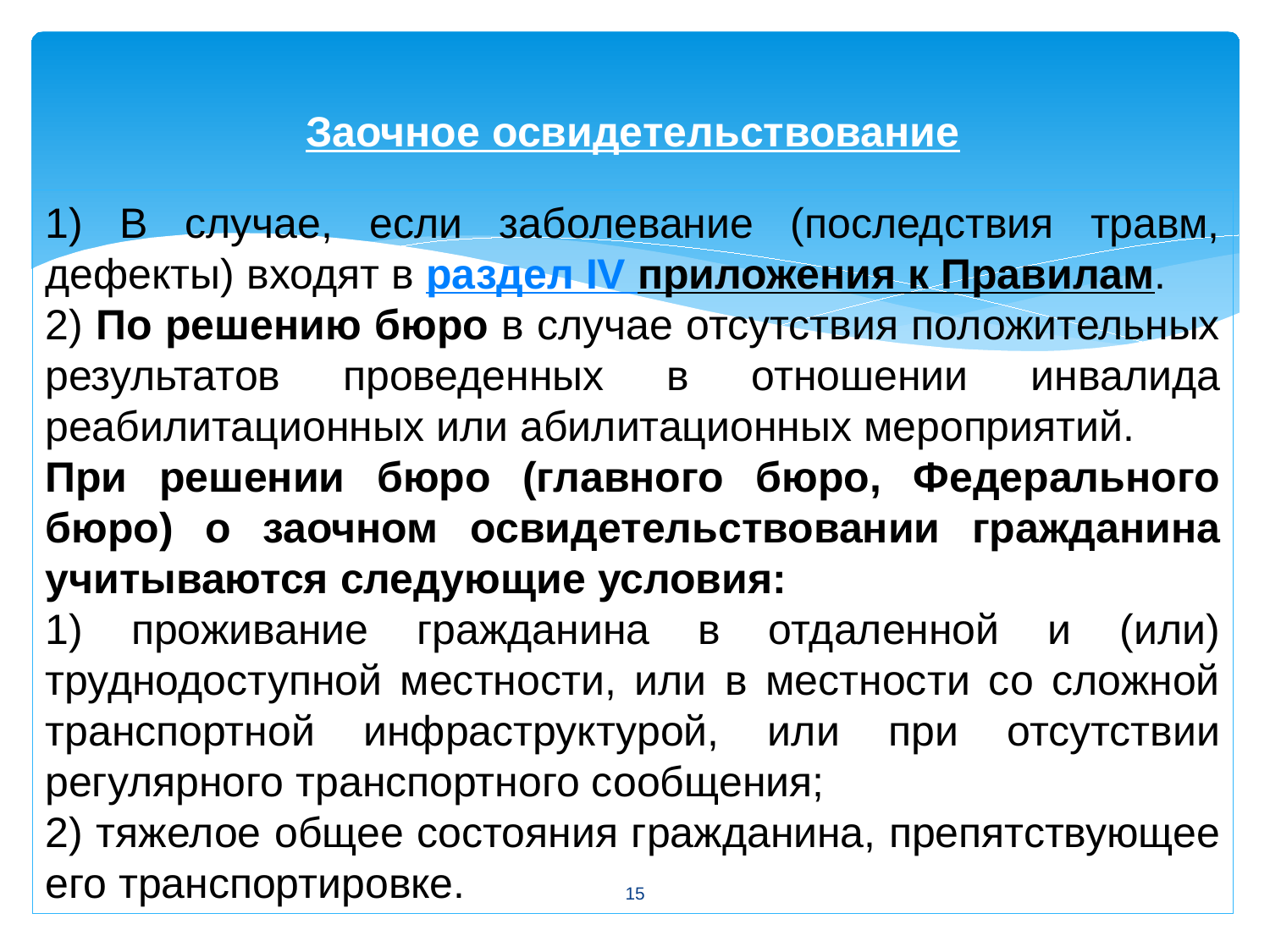

# Заочное освидетельствование
1) В случае, если заболевание (последствия травм, дефекты) входят в раздел IV приложения к Правилам.
2) По решению бюро в случае отсутствия положительных результатов проведенных в отношении инвалида реабилитационных или абилитационных мероприятий.
При решении бюро (главного бюро, Федерального бюро) о заочном освидетельствовании гражданина учитываются следующие условия:
1) проживание гражданина в отдаленной и (или) труднодоступной местности, или в местности со сложной транспортной инфраструктурой, или при отсутствии регулярного транспортного сообщения;
2) тяжелое общее состояния гражданина, препятствующее его транспортировке.
15